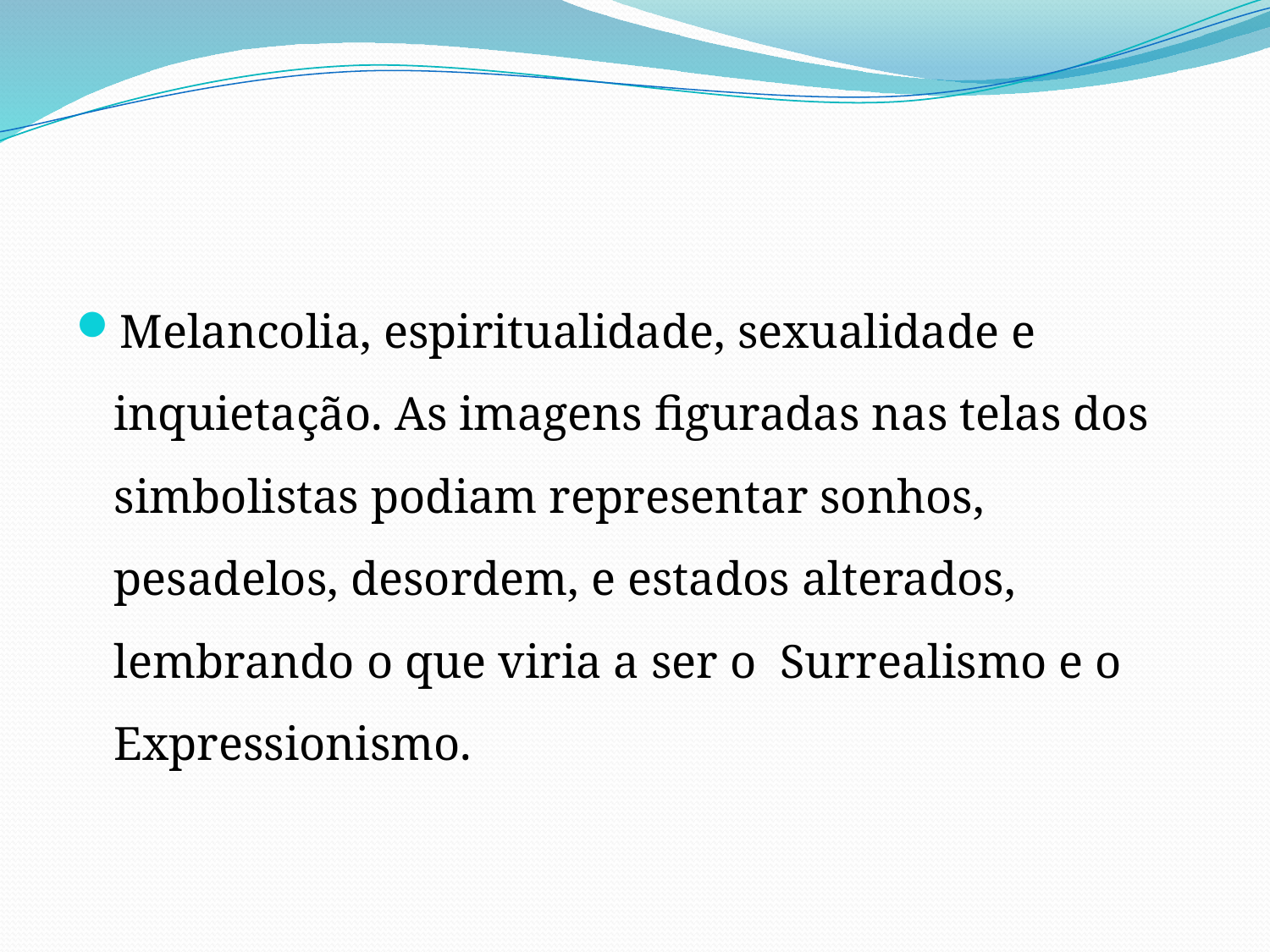

Melancolia, espiritualidade, sexualidade e inquietação. As imagens figuradas nas telas dos simbolistas podiam representar sonhos, pesadelos, desordem, e estados alterados, lembrando o que viria a ser o  Surrealismo e o Expressionismo.